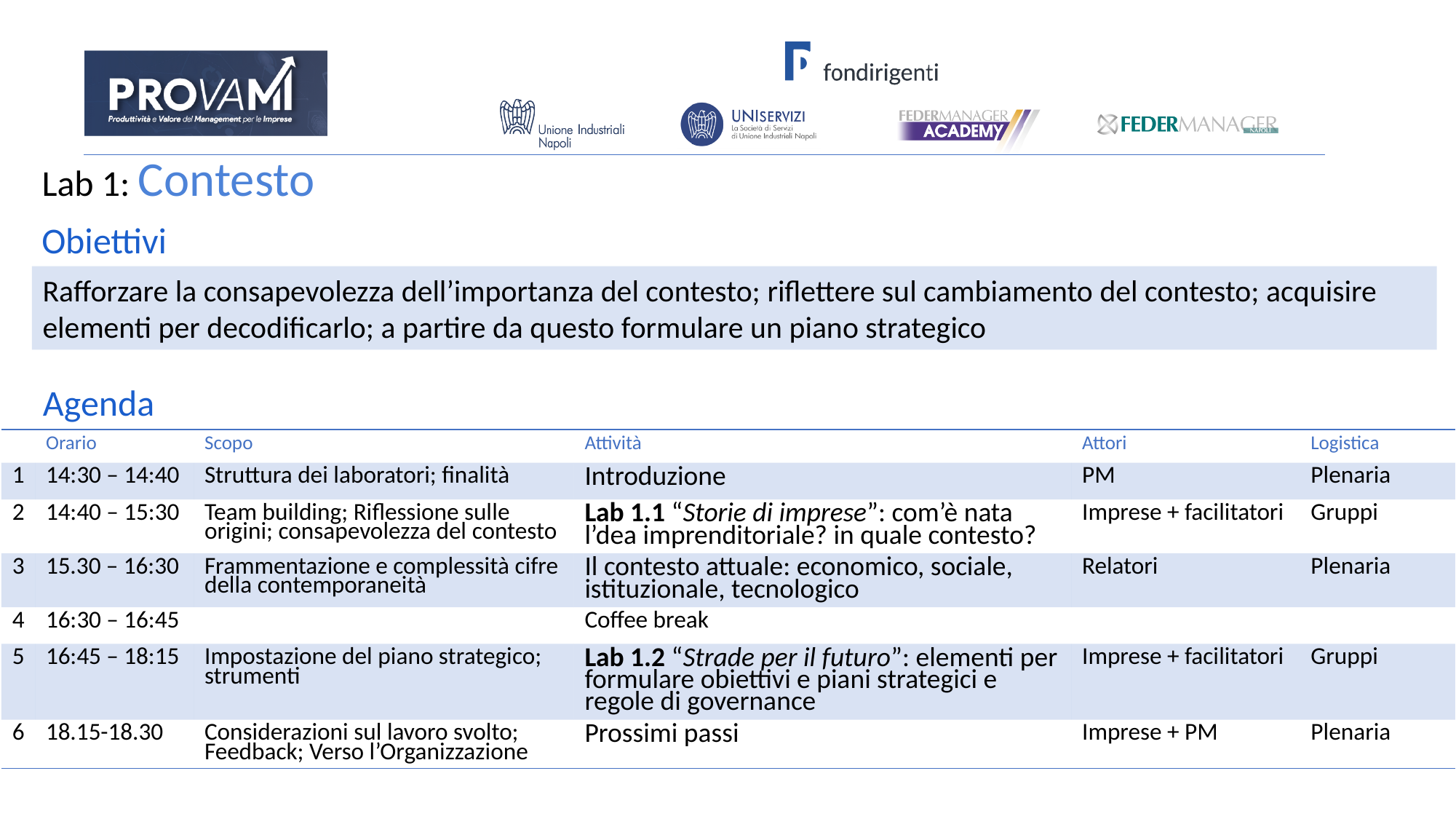

Lab 1: Contesto
Obiettivi
Rafforzare la consapevolezza dell’importanza del contesto; riflettere sul cambiamento del contesto; acquisire elementi per decodificarlo; a partire da questo formulare un piano strategico
Agenda
|  | Orario | Scopo | Attività | Attori | Logistica |
| --- | --- | --- | --- | --- | --- |
| 1 | 14:30 – 14:40 | Struttura dei laboratori; finalità | Introduzione | PM | Plenaria |
| 2 | 14:40 – 15:30 | Team building; Riflessione sulle origini; consapevolezza del contesto | Lab 1.1 “Storie di imprese”: com’è nata l’dea imprenditoriale? in quale contesto? | Imprese + facilitatori | Gruppi |
| 3 | 15.30 – 16:30 | Frammentazione e complessità cifre della contemporaneità | Il contesto attuale: economico, sociale, istituzionale, tecnologico | Relatori | Plenaria |
| 4 | 16:30 – 16:45 |  | Coffee break |  |  |
| 5 | 16:45 – 18:15 | Impostazione del piano strategico; strumenti | Lab 1.2 “Strade per il futuro”: elementi per formulare obiettivi e piani strategici e regole di governance | Imprese + facilitatori | Gruppi |
| 6 | 18.15-18.30 | Considerazioni sul lavoro svolto; Feedback; Verso l’Organizzazione | Prossimi passi | Imprese + PM | Plenaria |